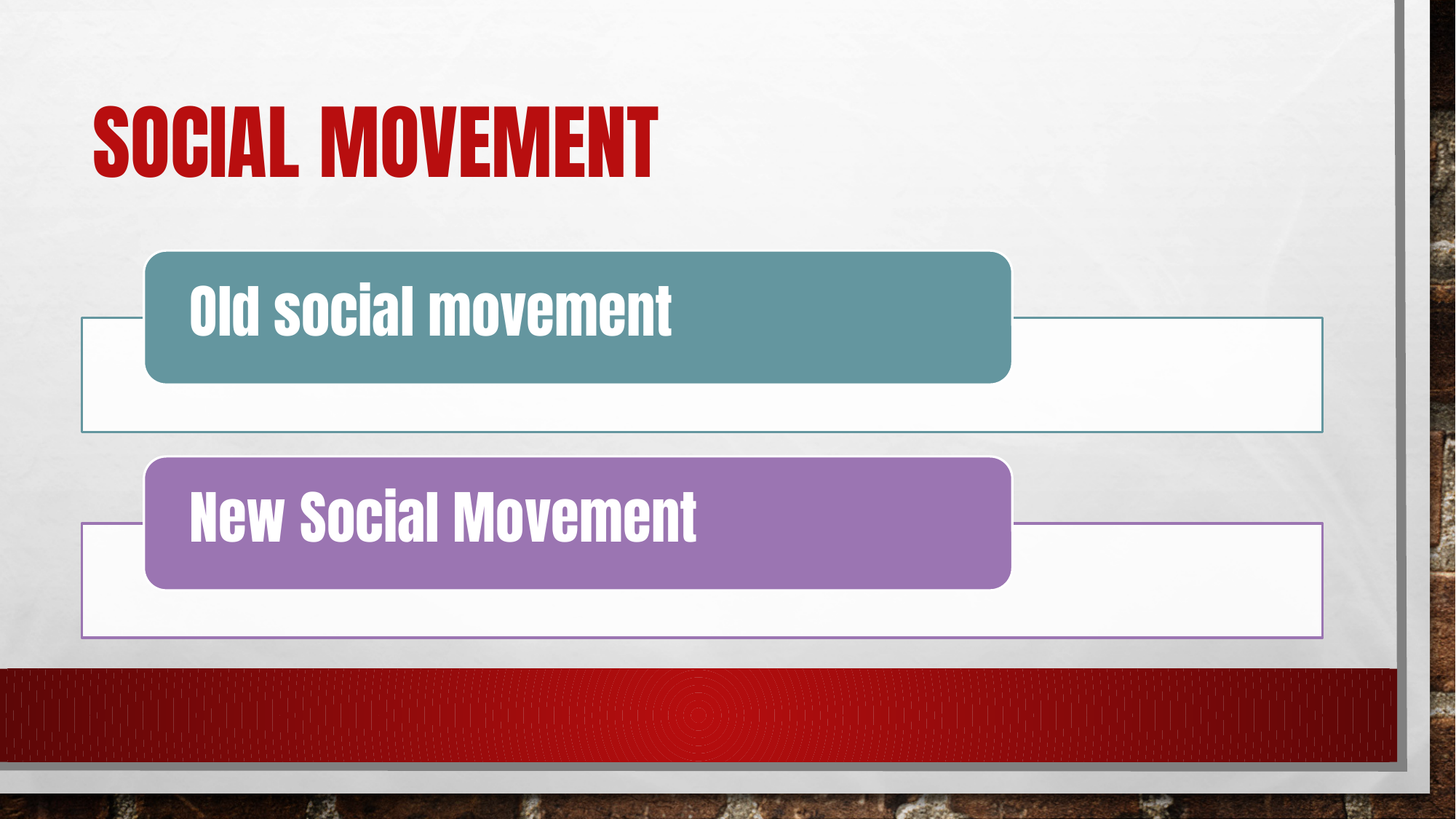

# Social Movement
Old social movement
New Social Movement